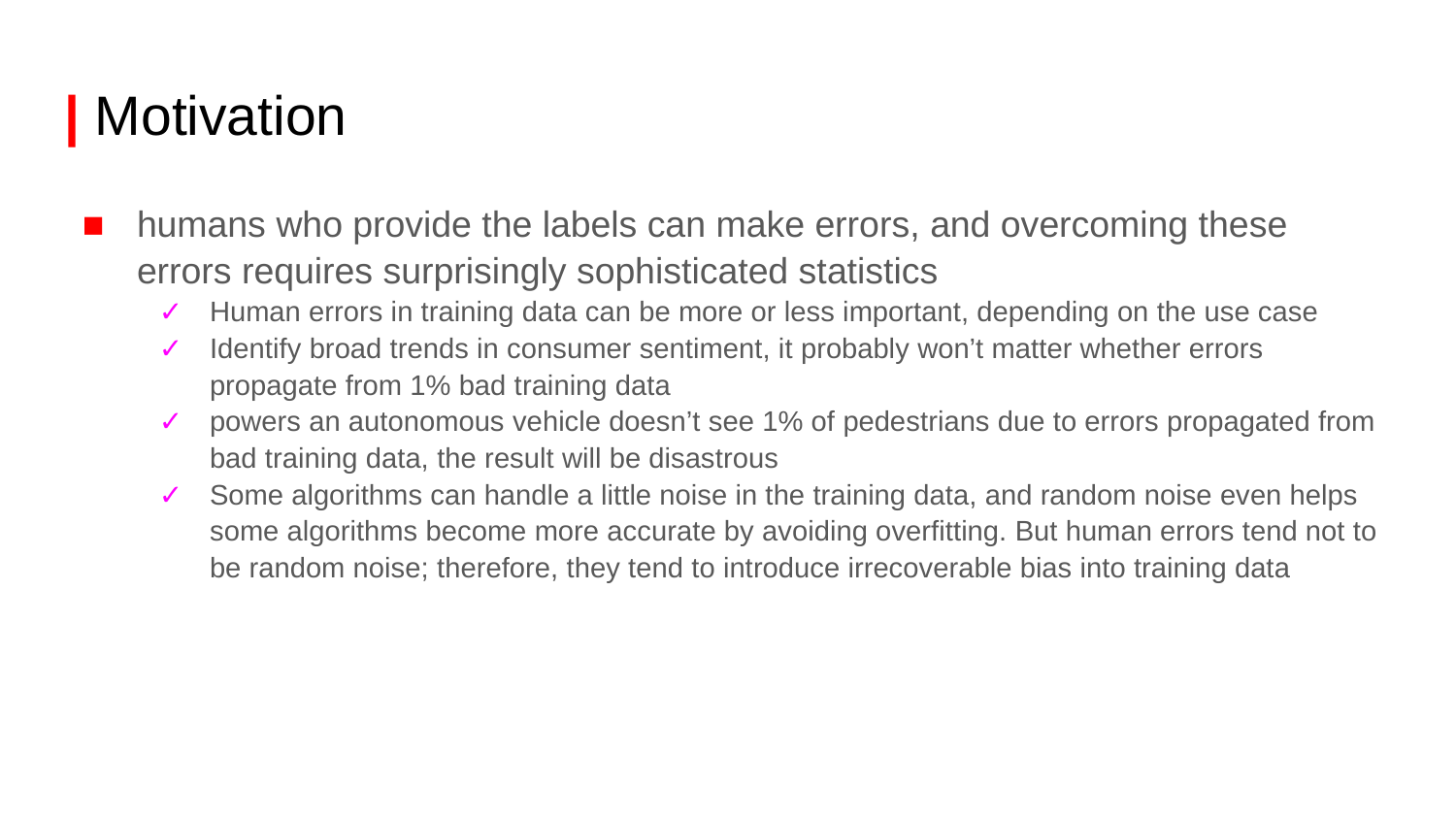

# | Motivation
humans who provide the labels can make errors, and overcoming these errors requires surprisingly sophisticated statistics
Human errors in training data can be more or less important, depending on the use case
Identify broad trends in consumer sentiment, it probably won’t matter whether errors propagate from 1% bad training data
powers an autonomous vehicle doesn’t see 1% of pedestrians due to errors propagated from bad training data, the result will be disastrous
Some algorithms can handle a little noise in the training data, and random noise even helps some algorithms become more accurate by avoiding overfitting. But human errors tend not to be random noise; therefore, they tend to introduce irrecoverable bias into training data